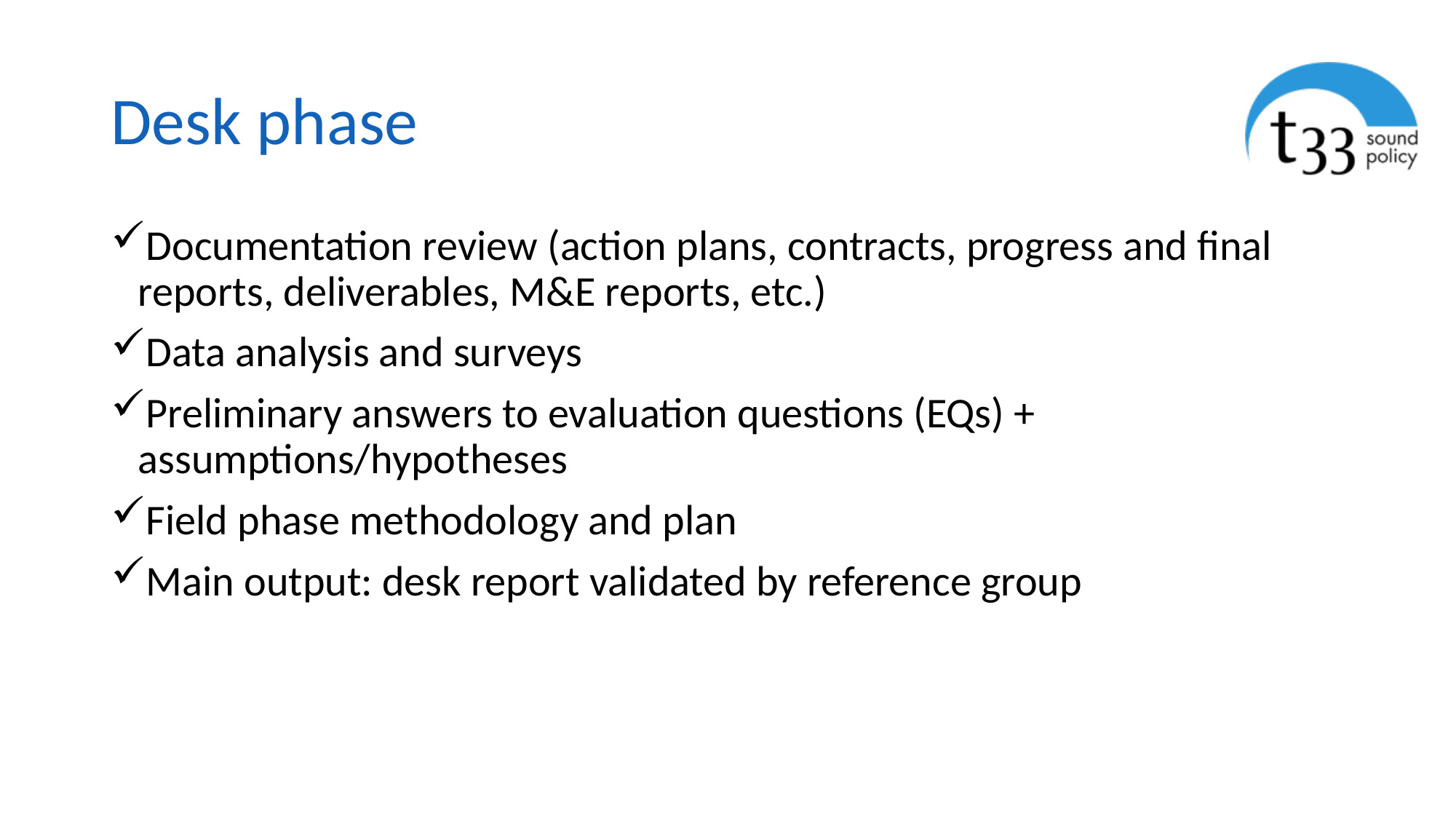

# Desk phase
Documentation review (action plans, contracts, progress and final reports, deliverables, M&E reports, etc.)
Data analysis and surveys
Preliminary answers to evaluation questions (EQs) + assumptions/hypotheses
Field phase methodology and plan
Main output: desk report validated by reference group